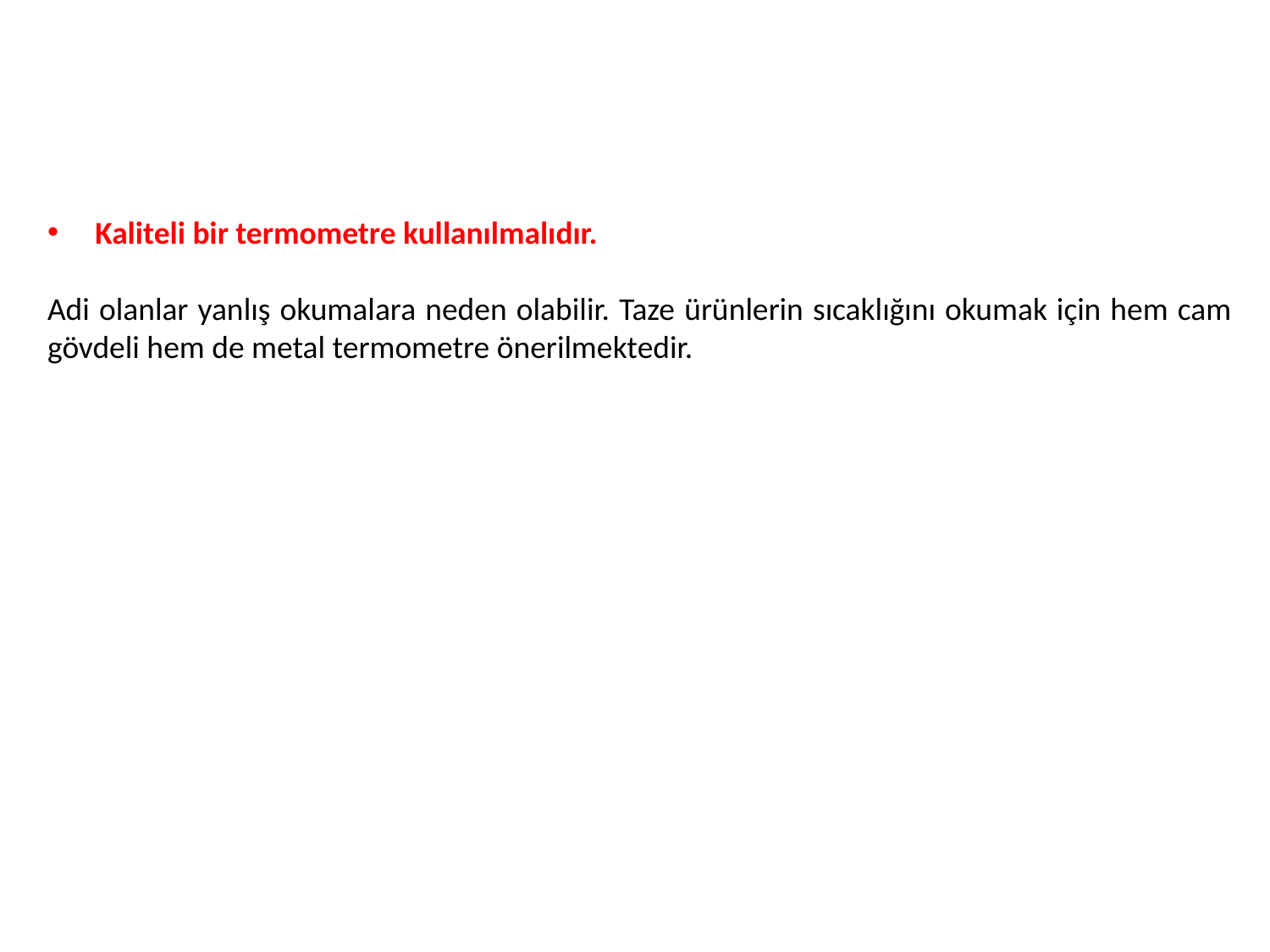

Kaliteli bir termometre kullanılmalıdır.

Adi olanlar yanlış okumalara neden olabilir. Taze ürünlerin sıcaklığını okumak için hem cam gövdeli hem de metal termometre önerilmektedir.